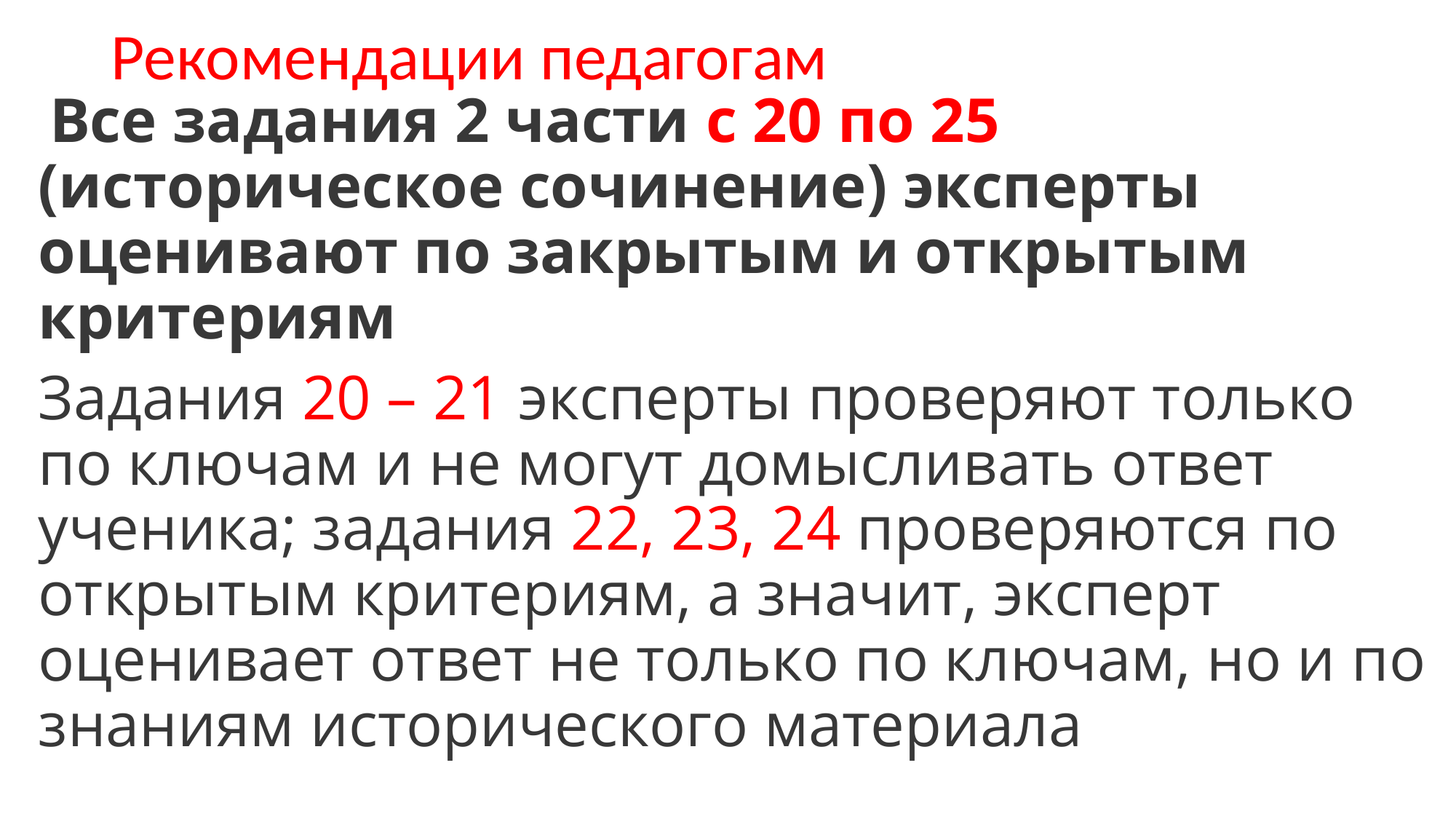

# Рекомендации педагогам
 Все задания 2 части с 20 по 25 (историческое сочинение) эксперты оценивают по закрытым и открытым критериям
Задания 20 – 21 эксперты проверяют только по ключам и не могут домысливать ответ ученика; задания 22, 23, 24 проверяются по открытым критериям, а значит, эксперт оценивает ответ не только по ключам, но и по знаниям исторического материала